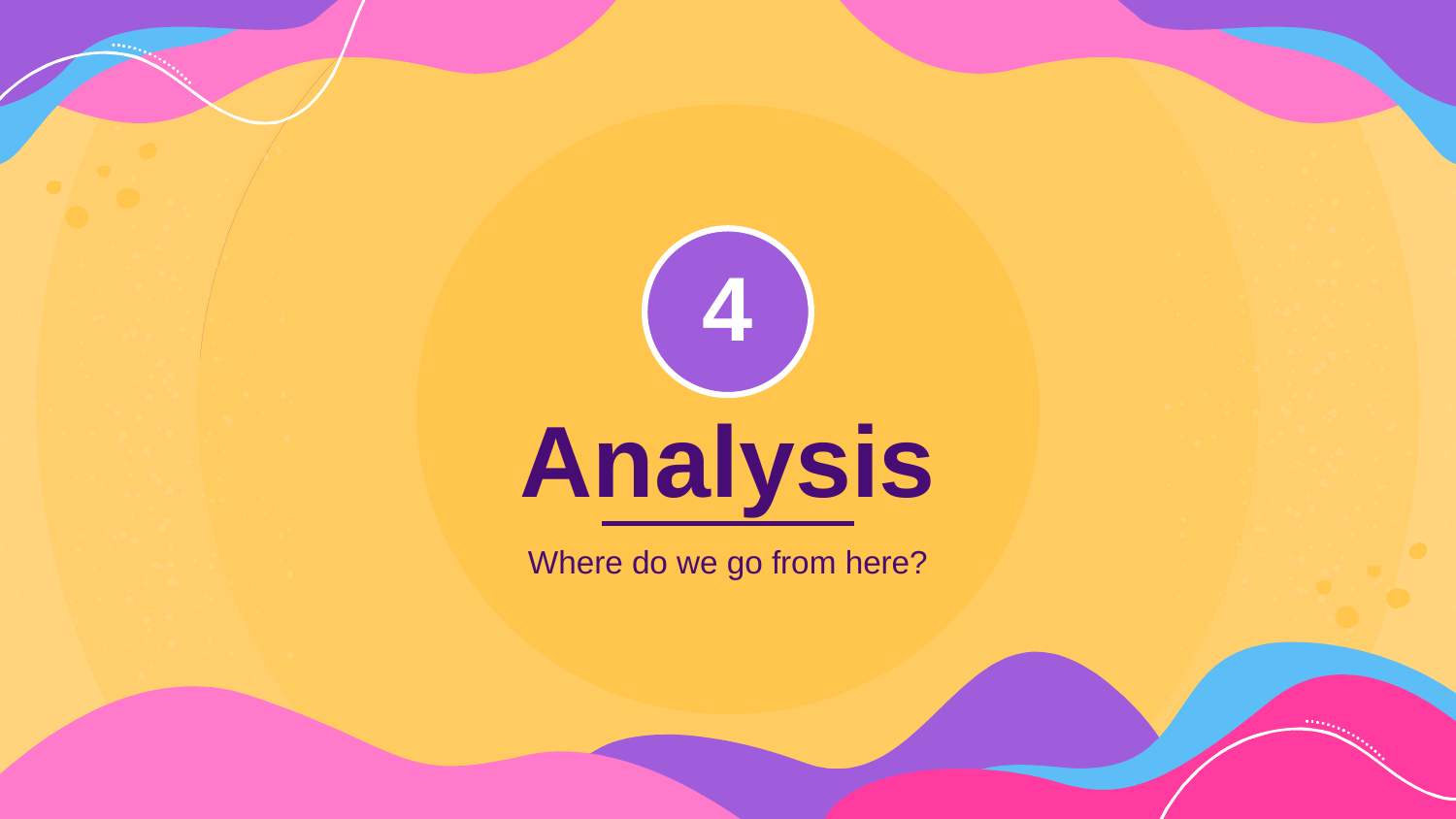

4
# Analysis
Where do we go from here?